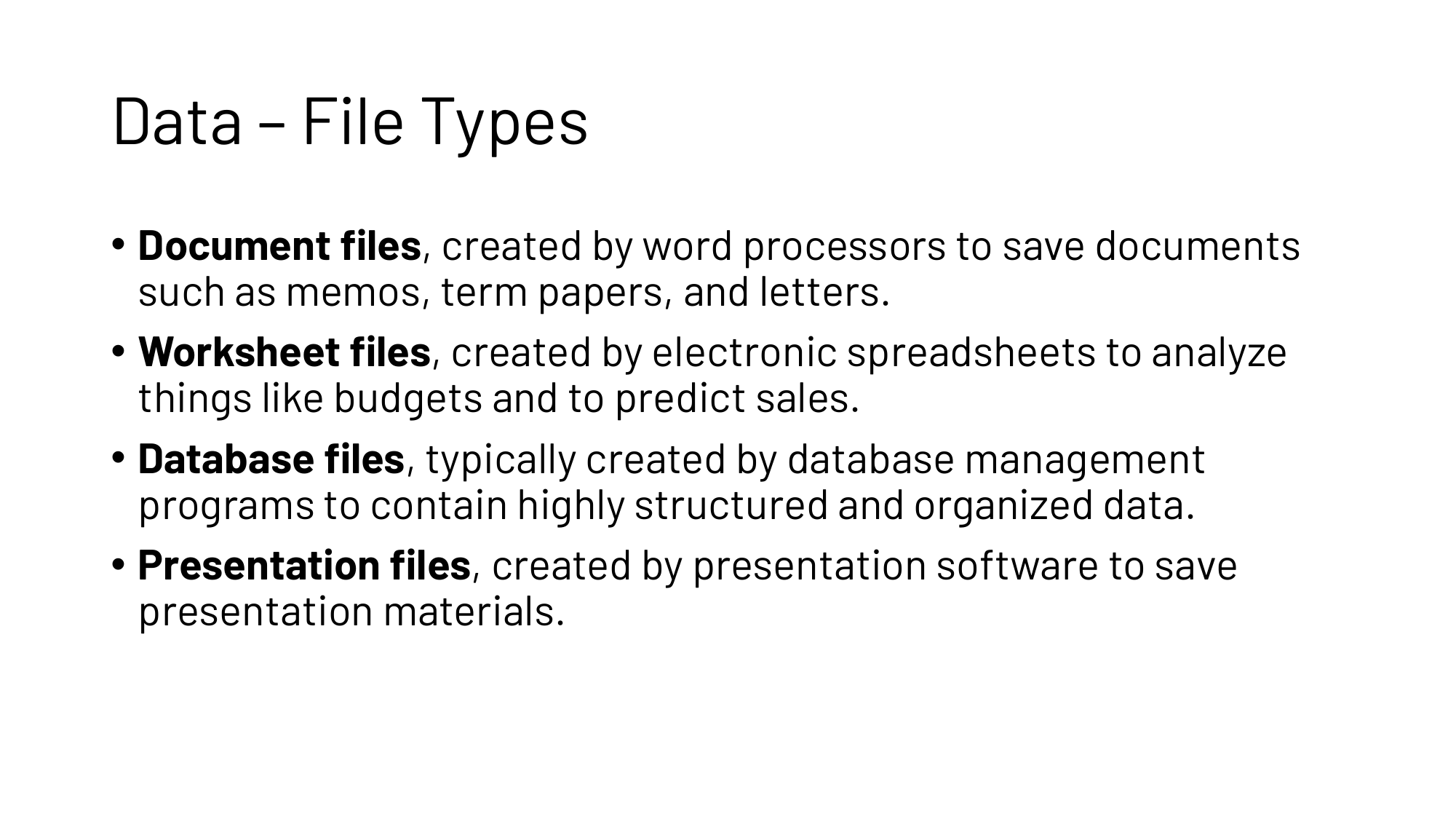

# Data – File Types
Document files, created by word processors to save documents such as memos, term papers, and letters.
Worksheet files, created by electronic spreadsheets to analyze things like budgets and to predict sales.
Database files, typically created by database management programs to contain highly structured and organized data.
Presentation files, created by presentation software to save presentation materials.